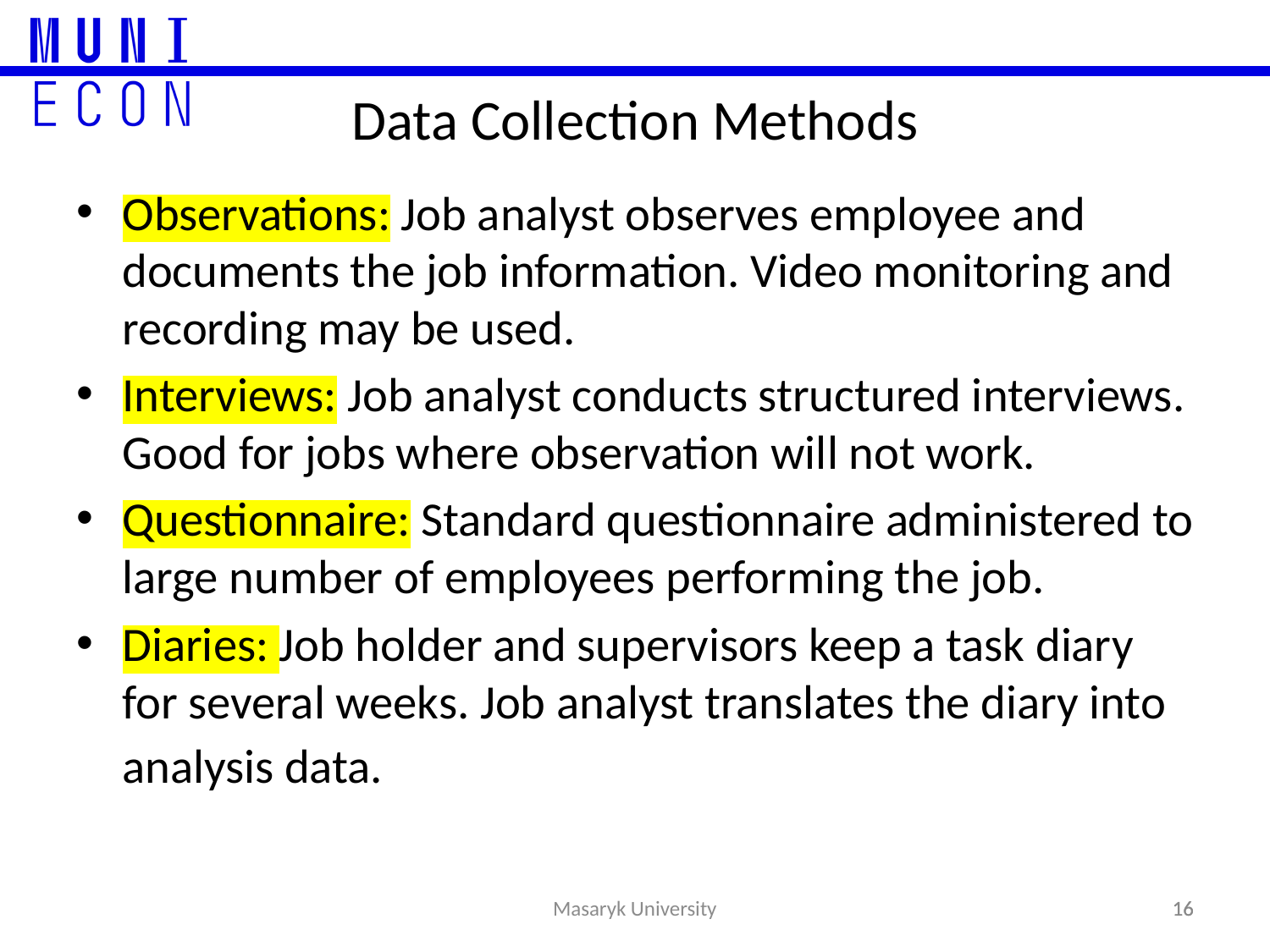

# Data Collection Methods
Observations: Job analyst observes employee and documents the job information. Video monitoring and recording may be used.
Interviews: Job analyst conducts structured interviews. Good for jobs where observation will not work.
Questionnaire: Standard questionnaire administered to large number of employees performing the job.
Diaries: Job holder and supervisors keep a task diary for several weeks. Job analyst translates the diary into analysis data.
16
16
Masaryk University